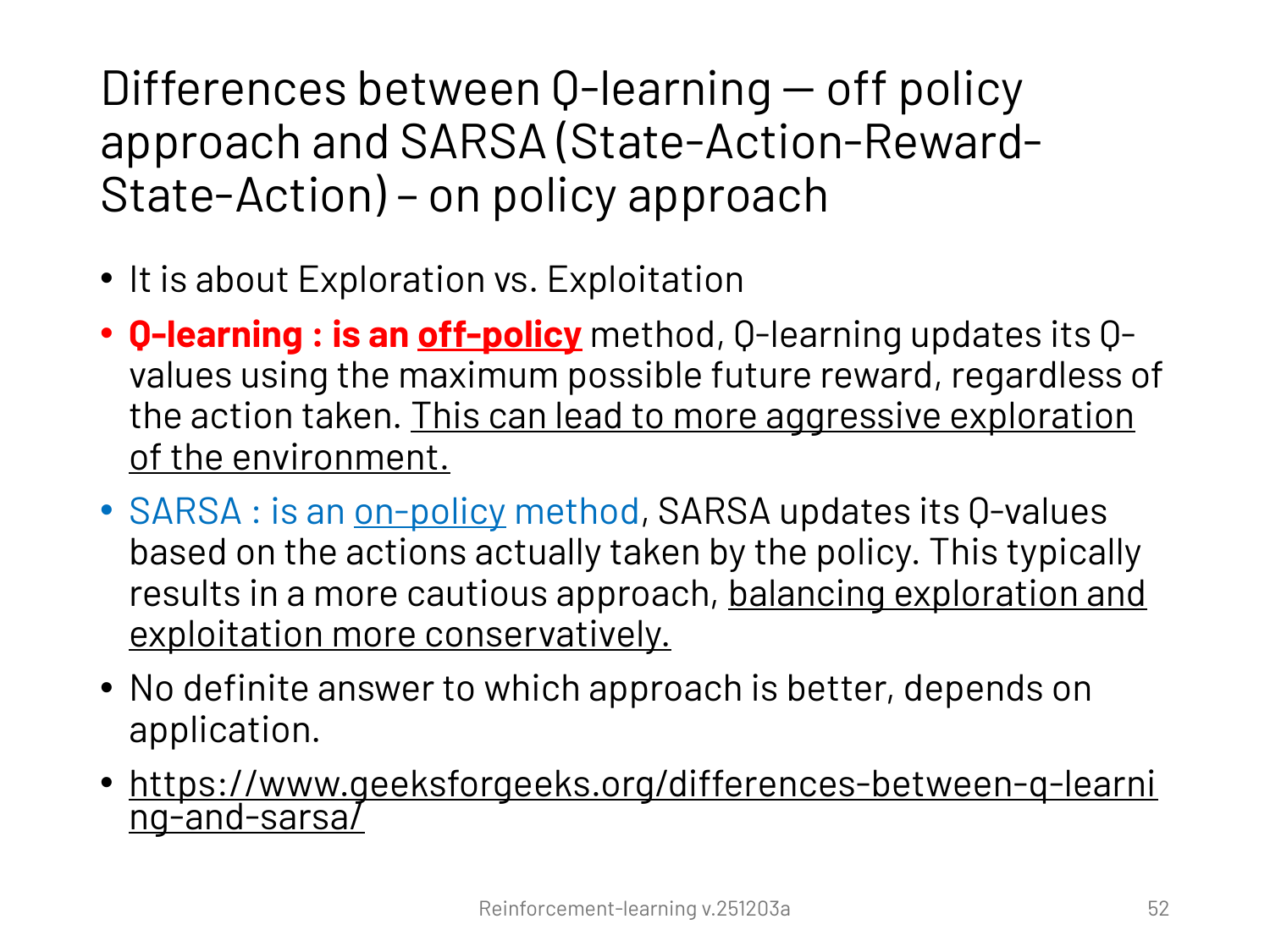

# Differences between Q-learning -- off policy approach and SARSA (State-Action-Reward-State-Action) – on policy approach
It is about Exploration vs. Exploitation
Q-learning : is an off-policy method, Q-learning updates its Q-values using the maximum possible future reward, regardless of the action taken. This can lead to more aggressive exploration of the environment.
SARSA : is an on-policy method, SARSA updates its Q-values based on the actions actually taken by the policy. This typically results in a more cautious approach, balancing exploration and exploitation more conservatively.
No definite answer to which approach is better, depends on application.
https://www.geeksforgeeks.org/differences-between-q-learning-and-sarsa/

Reinforcement-learning v.251203a
52